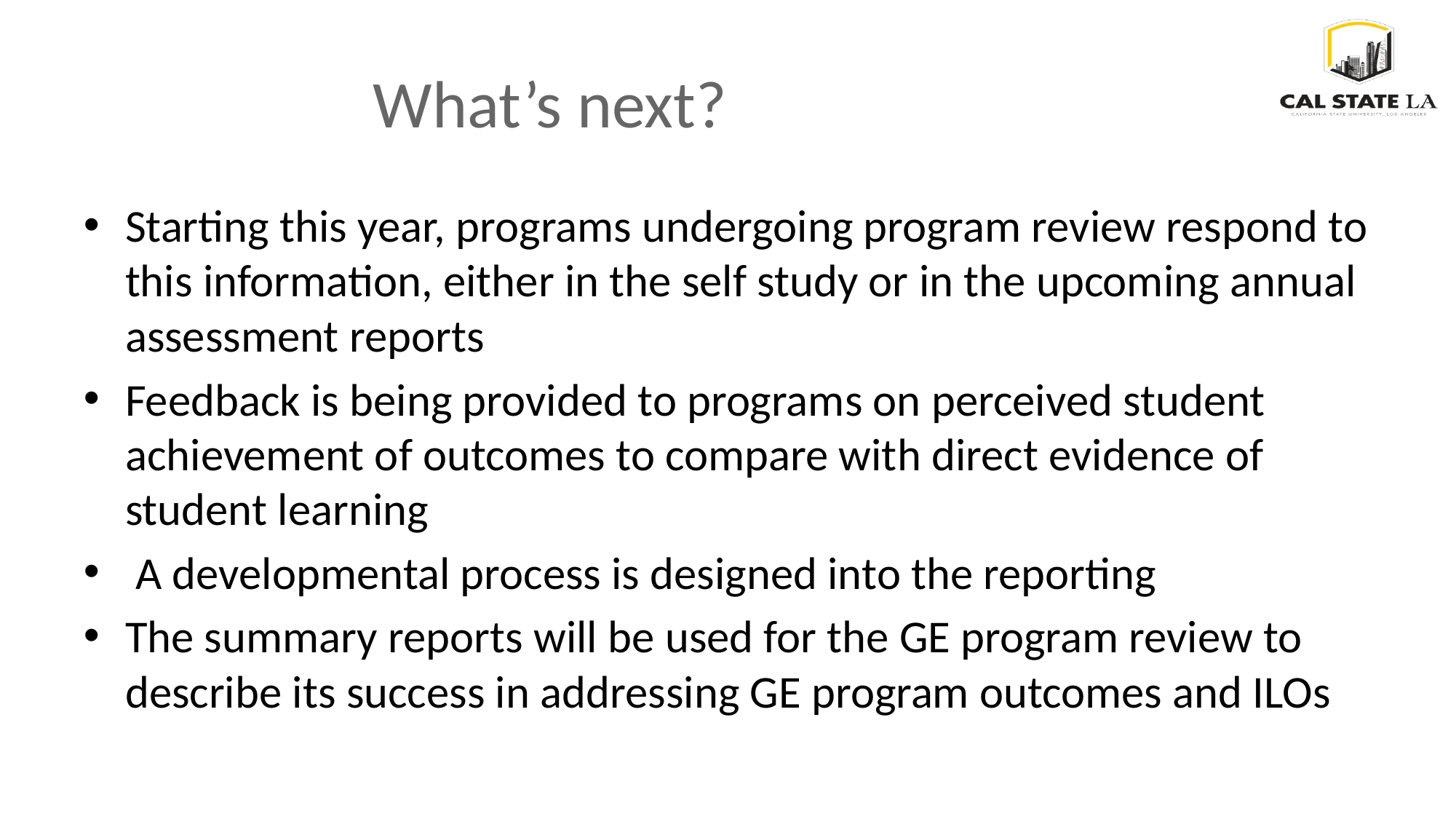

# What’s next?
Starting this year, programs undergoing program review respond to this information, either in the self study or in the upcoming annual assessment reports
Feedback is being provided to programs on perceived student achievement of outcomes to compare with direct evidence of student learning
 A developmental process is designed into the reporting
The summary reports will be used for the GE program review to describe its success in addressing GE program outcomes and ILOs